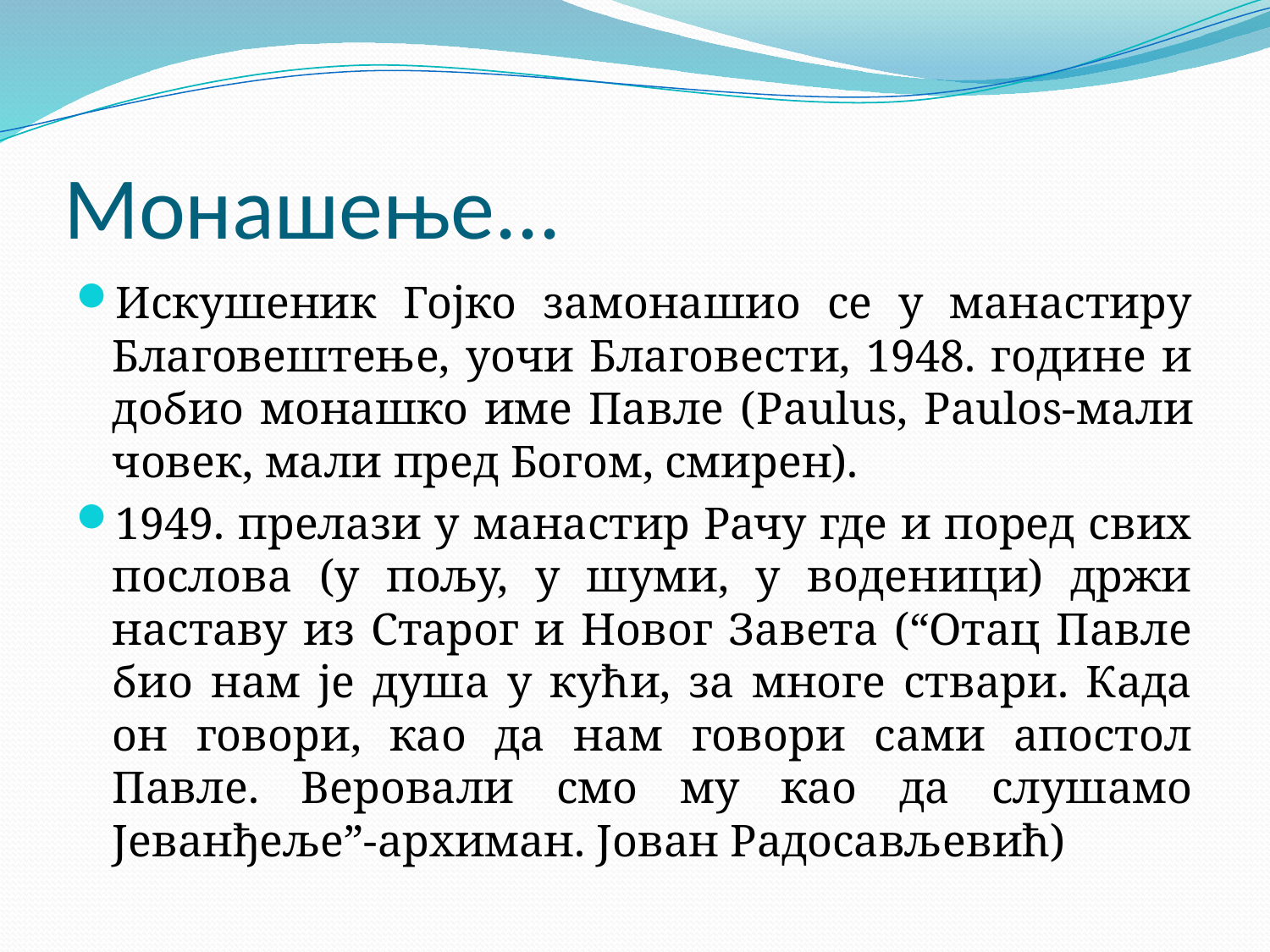

# Монашење...
Искушеник Гојко замонашио се у манастиру Благовештење, уочи Благовести, 1948. године и добио монашко име Павле (Paulus, Paulos-мали човек, мали пред Богом, смирен).
1949. прелази у манастир Рачу где и поред свих послова (у пољу, у шуми, у воденици) држи наставу из Старог и Новог Завета (“Отац Павле био нам је душа у кући, за многе ствари. Када он говори, као да нам говори сами апостол Павле. Веровали смо му као да слушамо Јеванђеље”-архиман. Јован Радосављевић)